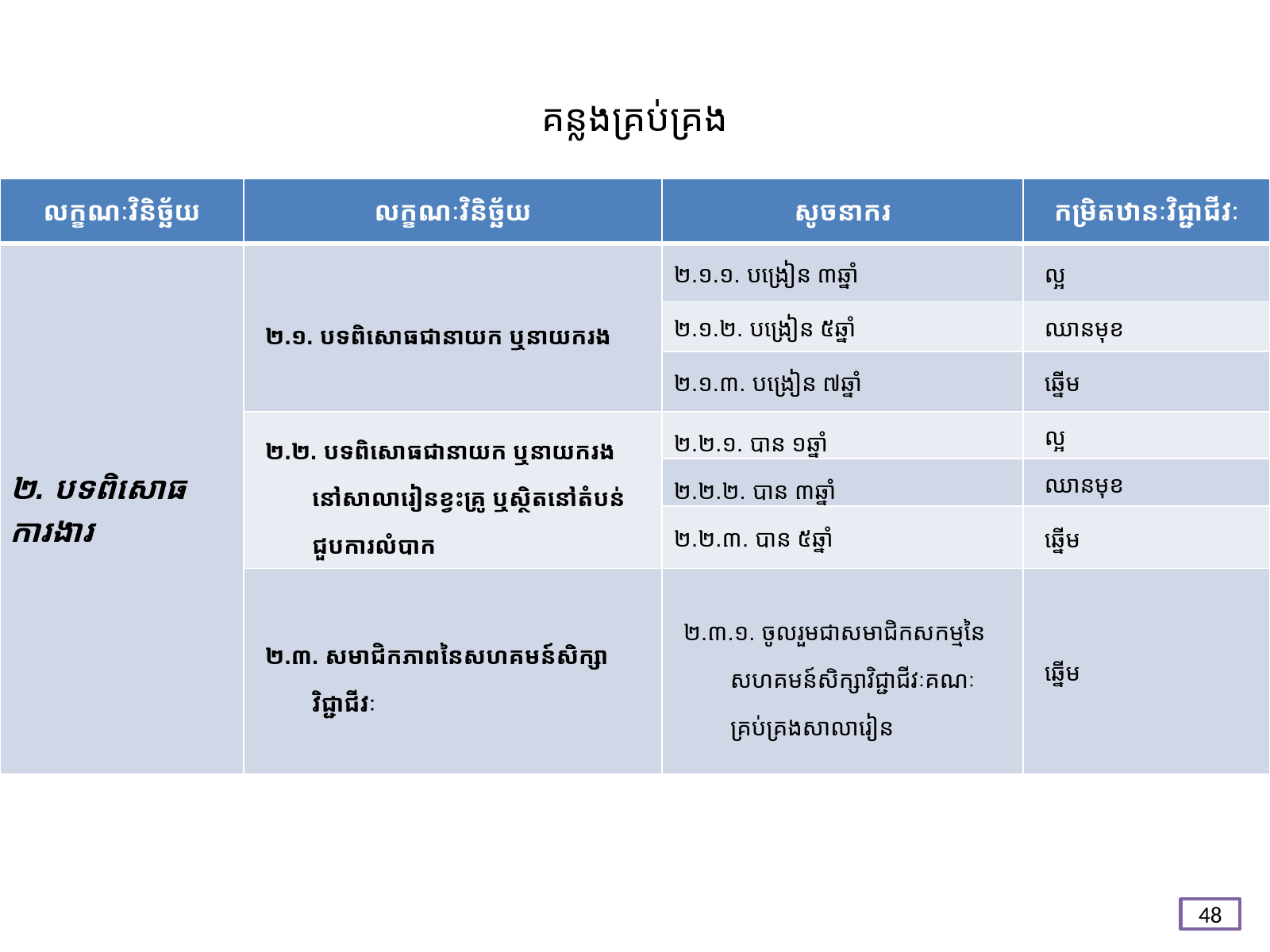

# គន្លង​គ្រប់គ្រង
| លក្ខណៈវិនិច្ឆ័យ | លក្ខណៈវិនិច្ឆ័យ | សូចនាករ | កម្រិតឋានៈវិជ្ជាជីវៈ |
| --- | --- | --- | --- |
| ២. បទពិសោធការងារ | ២.១. បទពិសោធជានាយក ឬនាយករង | ២.១.១. បង្រៀន​ ៣ឆ្នាំ | ល្អ |
|  |  | ២.១.២. បង្រៀន ​៥ឆ្នាំ | ឈានមុខ |
|  |  | ២.១.៣. បង្រៀន ​៧ឆ្នាំ | ឆ្នើម |
|  | ២.២. បទពិសោធជានាយក ឬនាយករងនៅសាលារៀនខ្វះគ្រូ ឬស្ថិតនៅតំបន់ជួបការលំបាក | ២.២.១. បាន ១ឆ្នាំ | ល្អ |
|  |  | ២.២.២. បាន ៣ឆ្នាំ | ឈានមុខ |
|  |  | ២.២.៣. បាន ៥ឆ្នាំ | ឆ្នើម |
|  | ២.៣. សមាជិកភាពនៃសហគមន៍សិក្សាវិជ្ជាជីវៈ | ២.៣.១. ចូលរួមជាសមាជិកសកម្មនៃសហគមន៍សិក្សាវិជ្ជាជីវៈគណៈគ្រប់គ្រងសាលារៀន | ឆ្នើម |
48